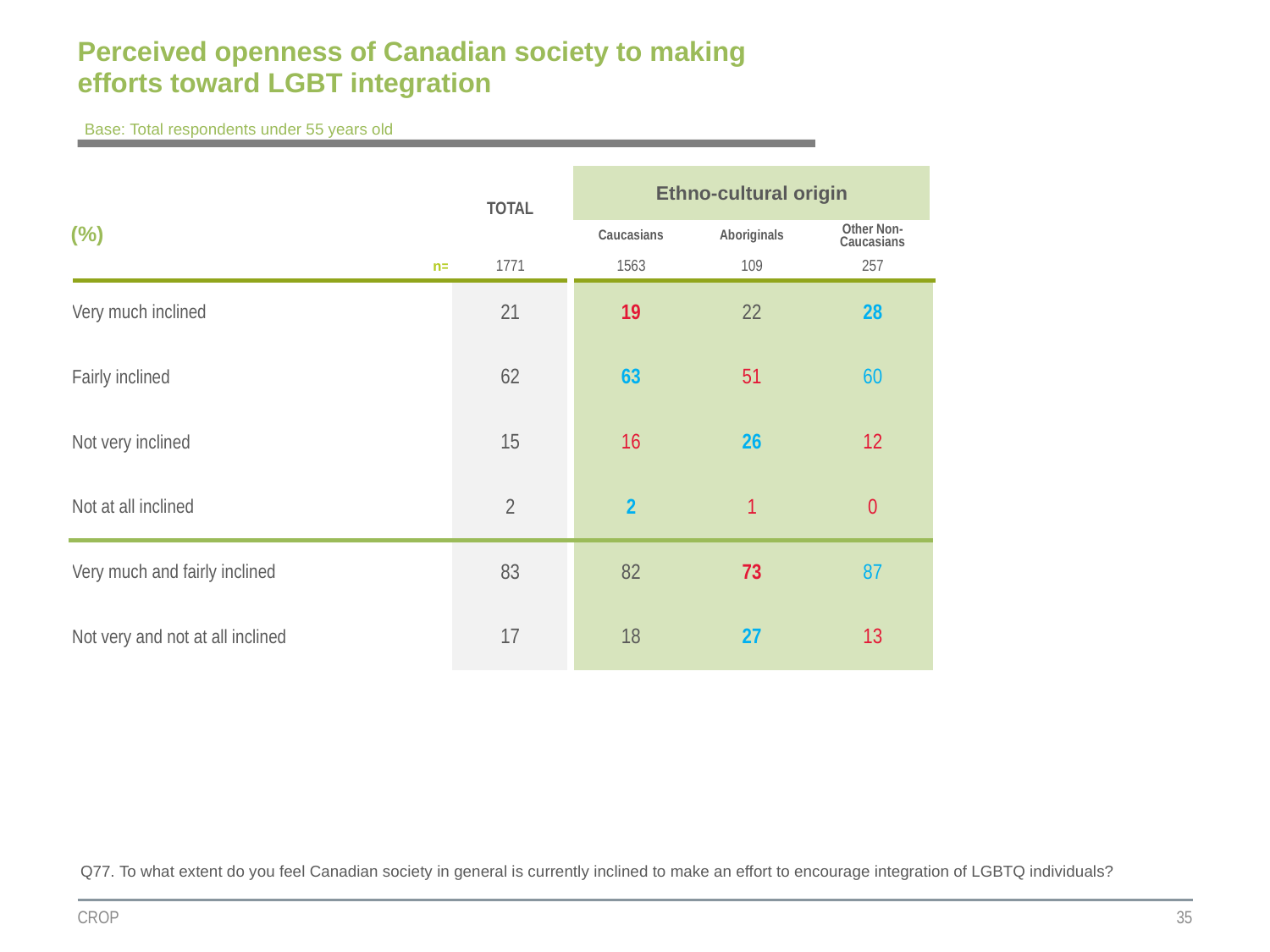

# Perceived openness of Canadian society to making efforts toward LGBT integration
Base: Total respondents under 55 years old
|  | TOTAL | Ethno-cultural origin |  |  |
| --- | --- | --- | --- | --- |
| (%) |  |  |  |  |
|  |  | Caucasians | Aboriginals | Other Non-Caucasians |
| n= | 1771 | 1563 | 109 | 257 |
| Very much inclined | 21 | 19 | 22 | 28 |
| Fairly inclined | 62 | 63 | 51 | 60 |
| Not very inclined | 15 | 16 | 26 | 12 |
| Not at all inclined | 2 | 2 | 1 | 0 |
| Very much and fairly inclined | 83 | 82 | 73 | 87 |
| Not very and not at all inclined | 17 | 18 | 27 | 13 |
Q77. To what extent do you feel Canadian society in general is currently inclined to make an effort to encourage integration of LGBTQ individuals?
CROP
35